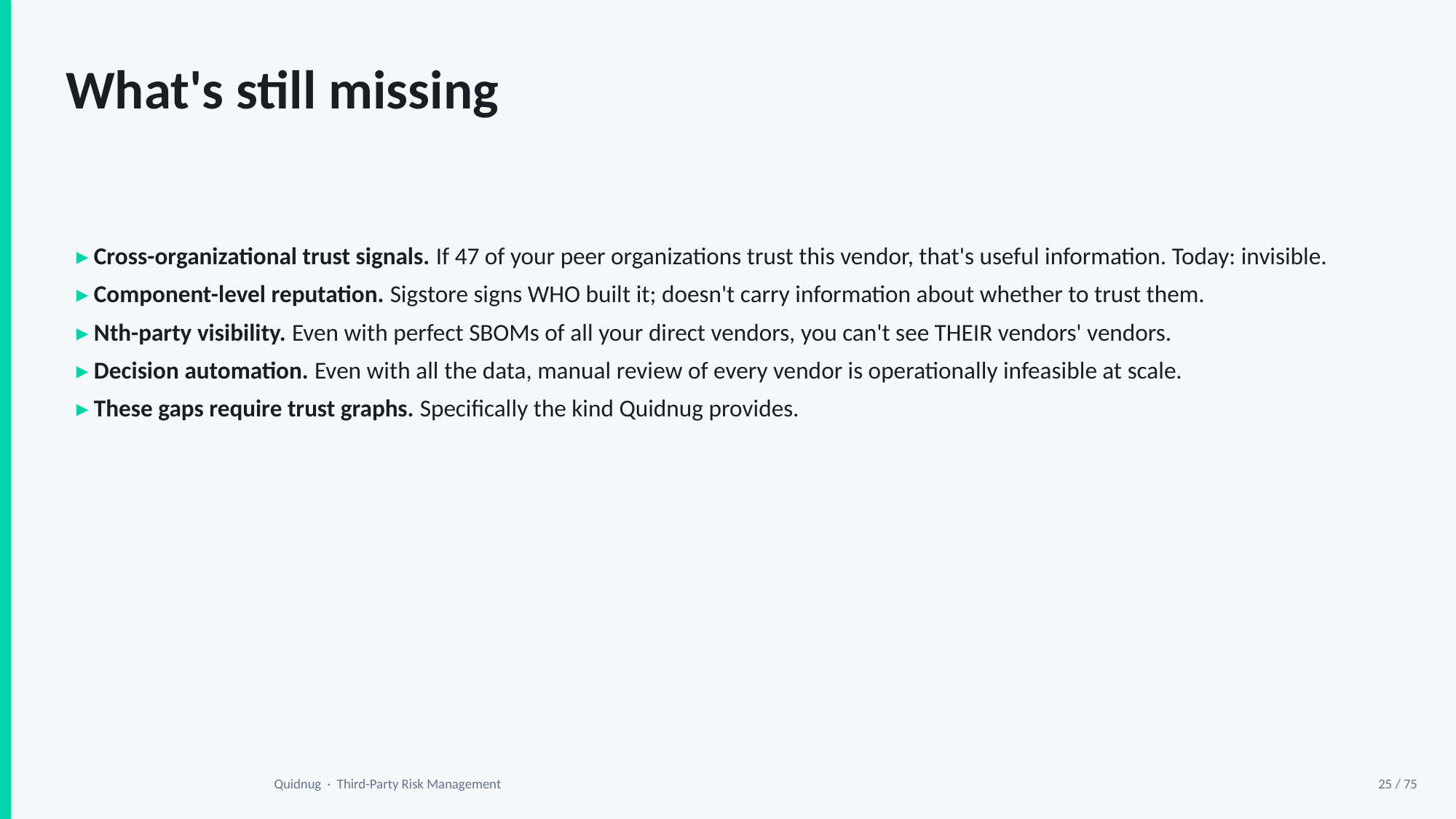

What's still missing
▸ Cross-organizational trust signals. If 47 of your peer organizations trust this vendor, that's useful information. Today: invisible.
▸ Component-level reputation. Sigstore signs WHO built it; doesn't carry information about whether to trust them.
▸ Nth-party visibility. Even with perfect SBOMs of all your direct vendors, you can't see THEIR vendors' vendors.
▸ Decision automation. Even with all the data, manual review of every vendor is operationally infeasible at scale.
▸ These gaps require trust graphs. Specifically the kind Quidnug provides.
Quidnug  ·  Third-Party Risk Management
25 / 75